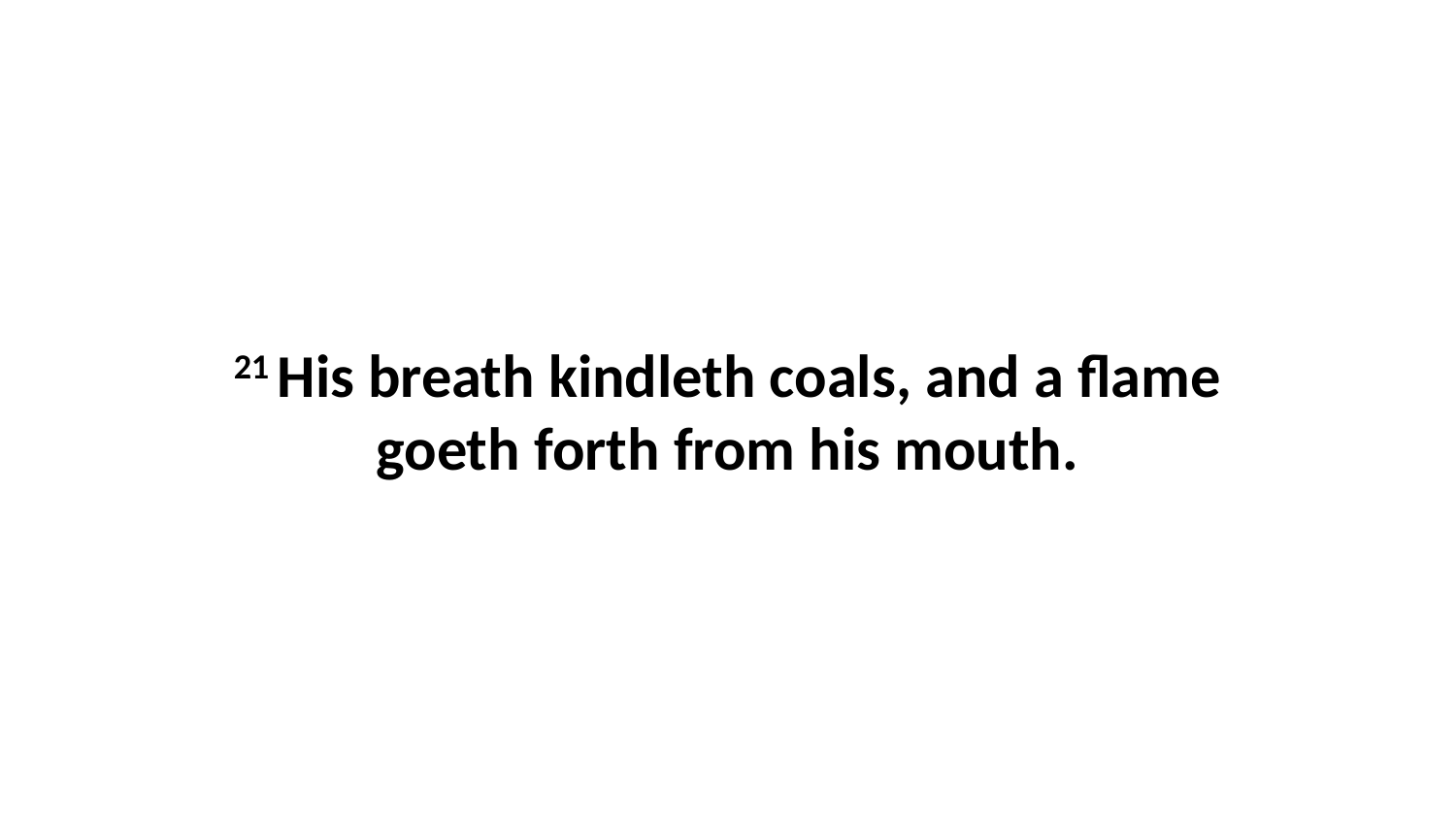

21 His breath kindleth coals, and a flame goeth forth from his mouth.